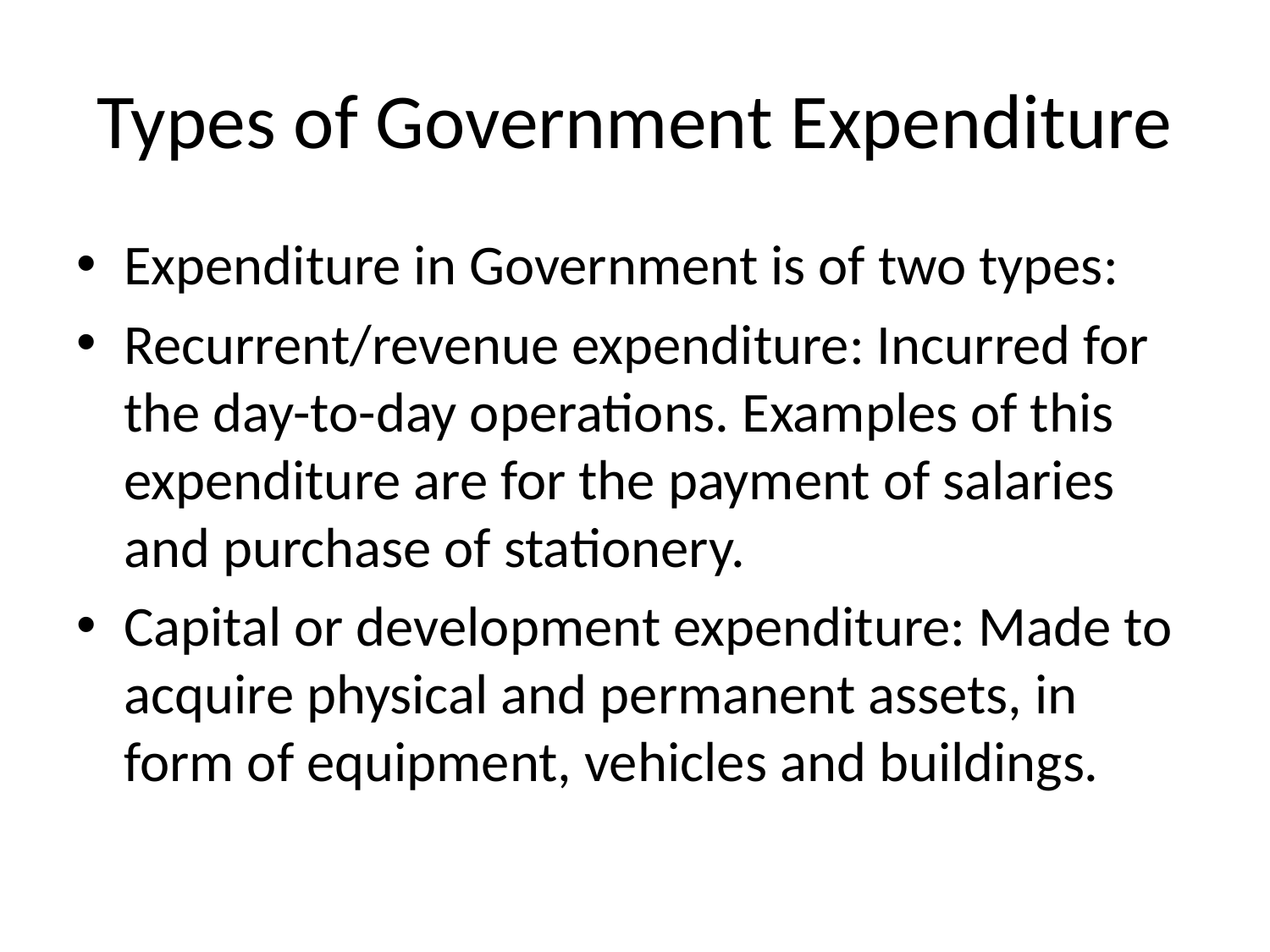

# Types of Government Expenditure
Expenditure in Government is of two types:
Recurrent/revenue expenditure: Incurred for the day-to-day operations. Examples of this expenditure are for the payment of salaries and purchase of stationery.
Capital or development expenditure: Made to acquire physical and permanent assets, in form of equipment, vehicles and buildings.